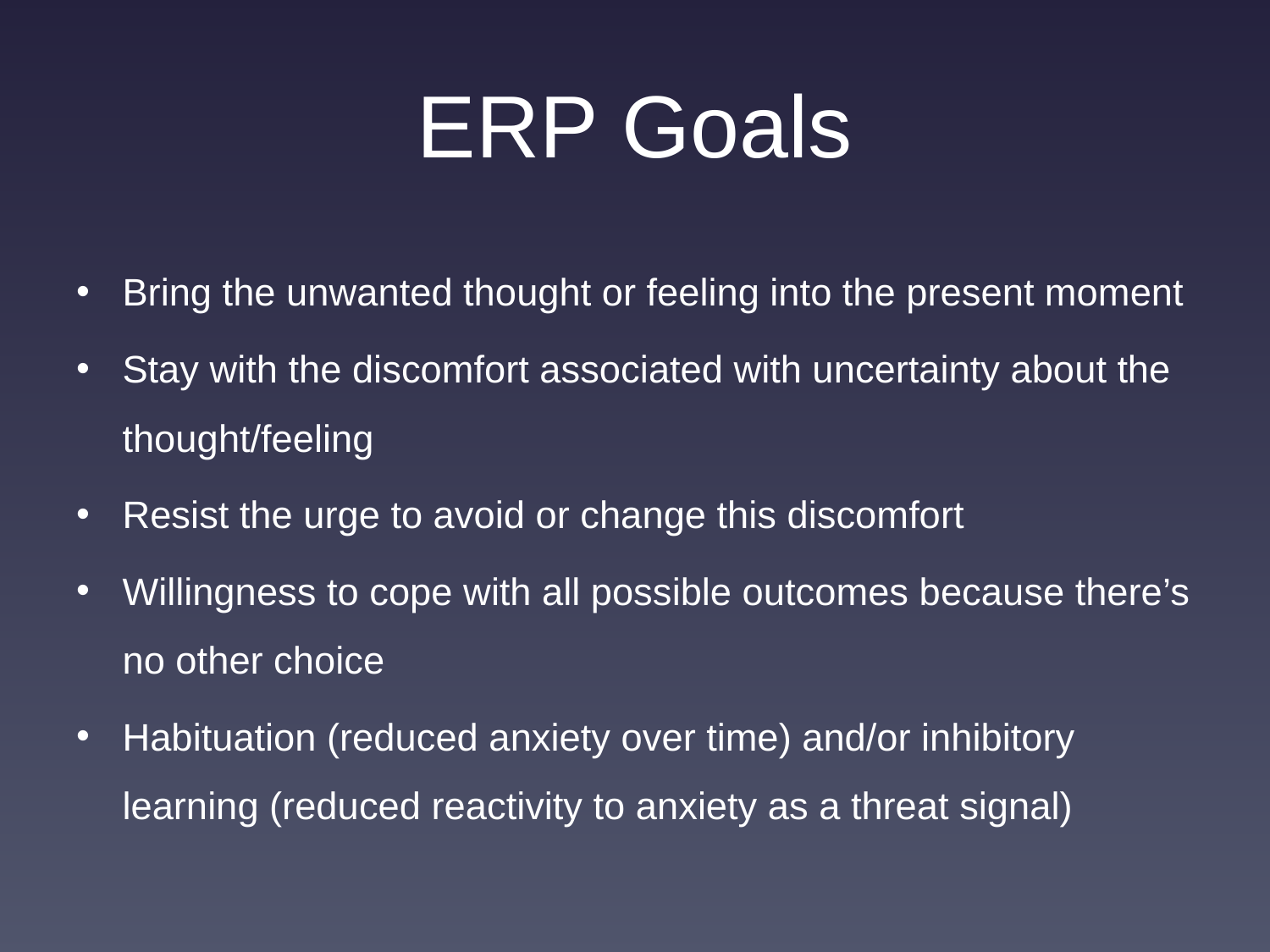

# ERP Goals
Bring the unwanted thought or feeling into the present moment
Stay with the discomfort associated with uncertainty about the thought/feeling
Resist the urge to avoid or change this discomfort
Willingness to cope with all possible outcomes because there’s no other choice
Habituation (reduced anxiety over time) and/or inhibitory learning (reduced reactivity to anxiety as a threat signal)